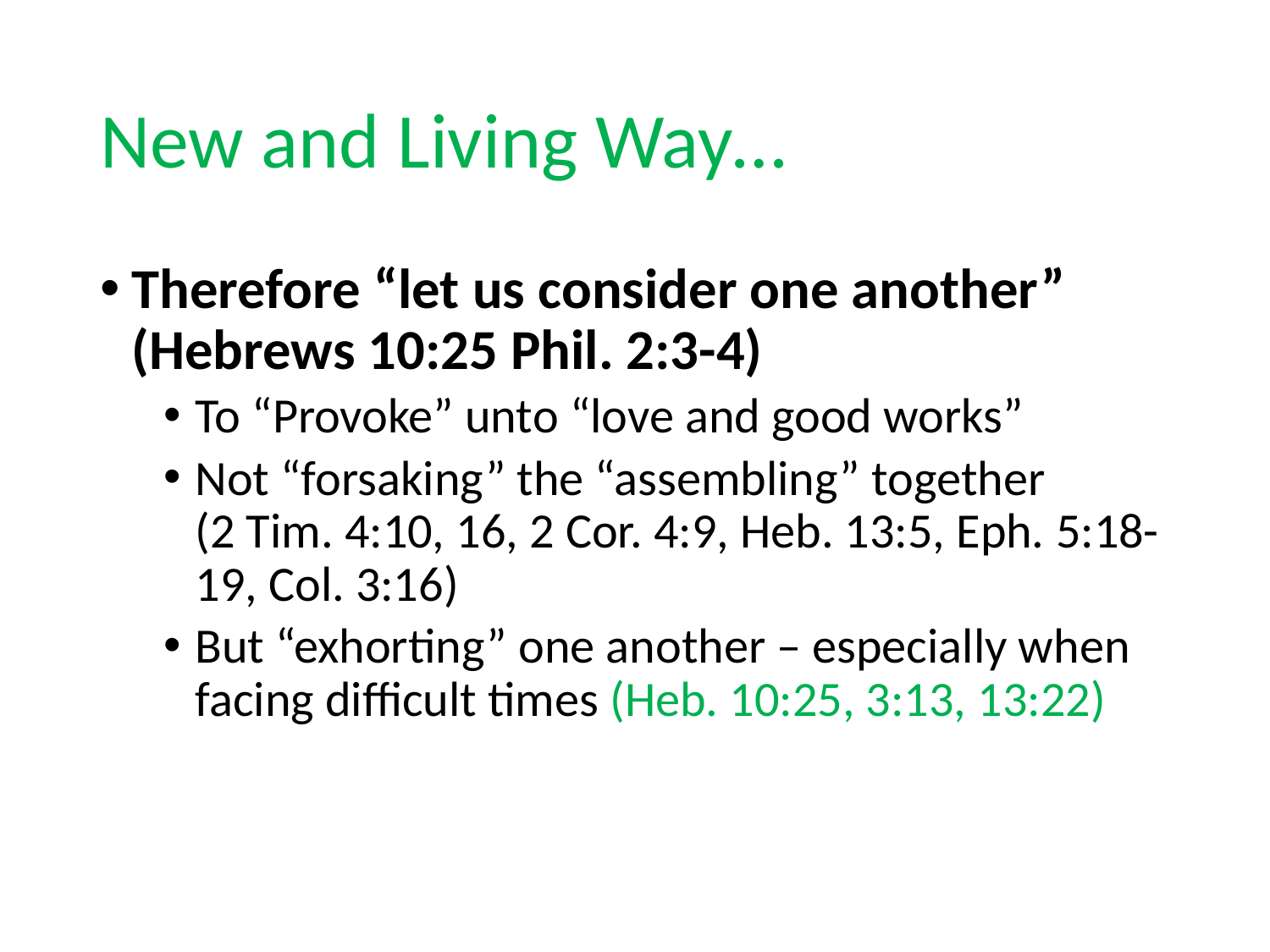

# New and Living Way…
Therefore “let us consider one another” (Hebrews 10:25 Phil. 2:3-4)
To “Provoke” unto “love and good works”
Not “forsaking” the “assembling” together        (2 Tim. 4:10, 16, 2 Cor. 4:9, Heb. 13:5, Eph. 5:18-19, Col. 3:16)
But “exhorting” one another – especially when facing difficult times (Heb. 10:25, 3:13, 13:22)